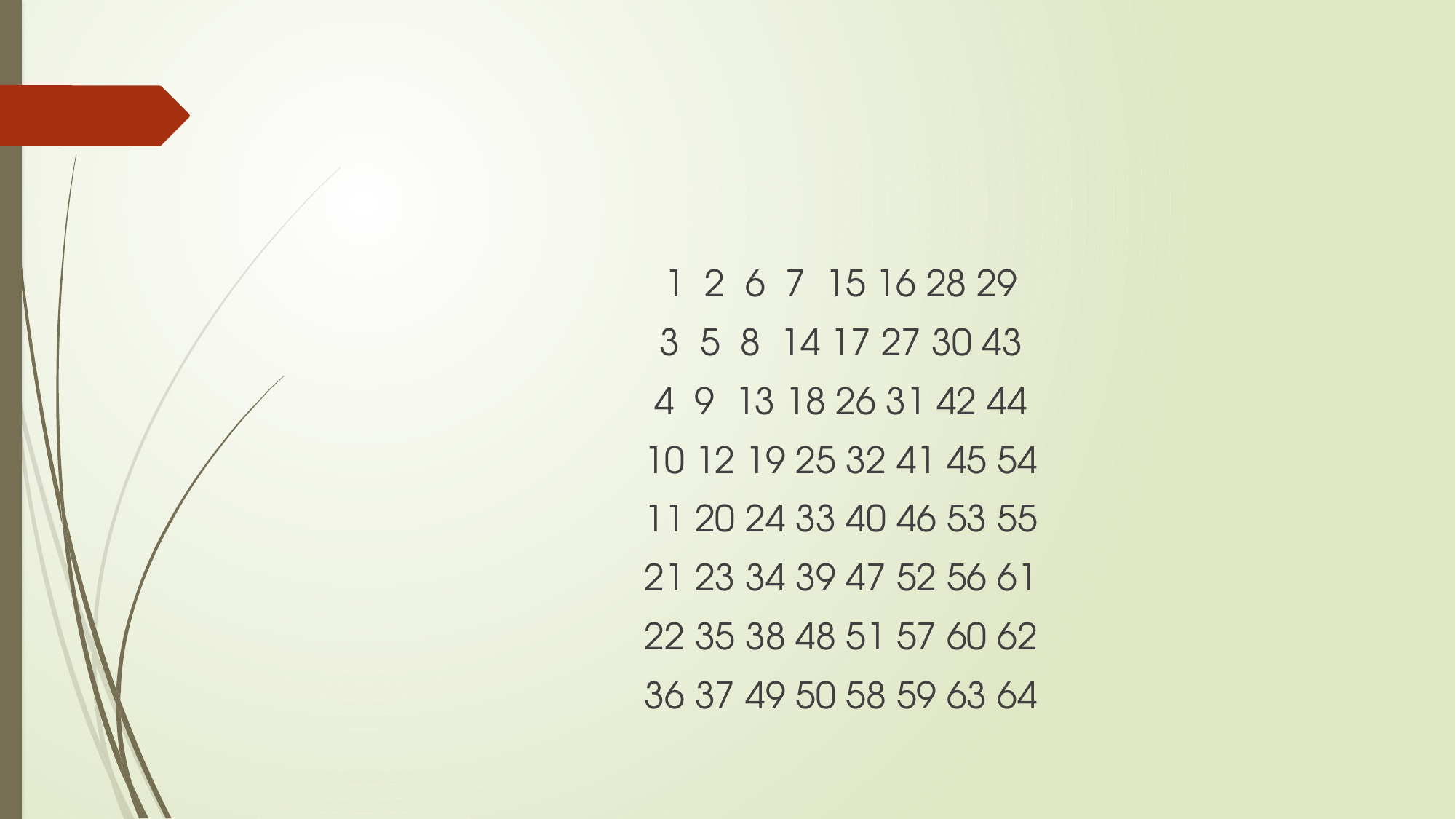

#
1  2  6  7  15 16 28 29
3  5  8  14 17 27 30 43
4  9  13 18 26 31 42 44
10 12 19 25 32 41 45 54
11 20 24 33 40 46 53 55
21 23 34 39 47 52 56 61
22 35 38 48 51 57 60 62
36 37 49 50 58 59 63 64